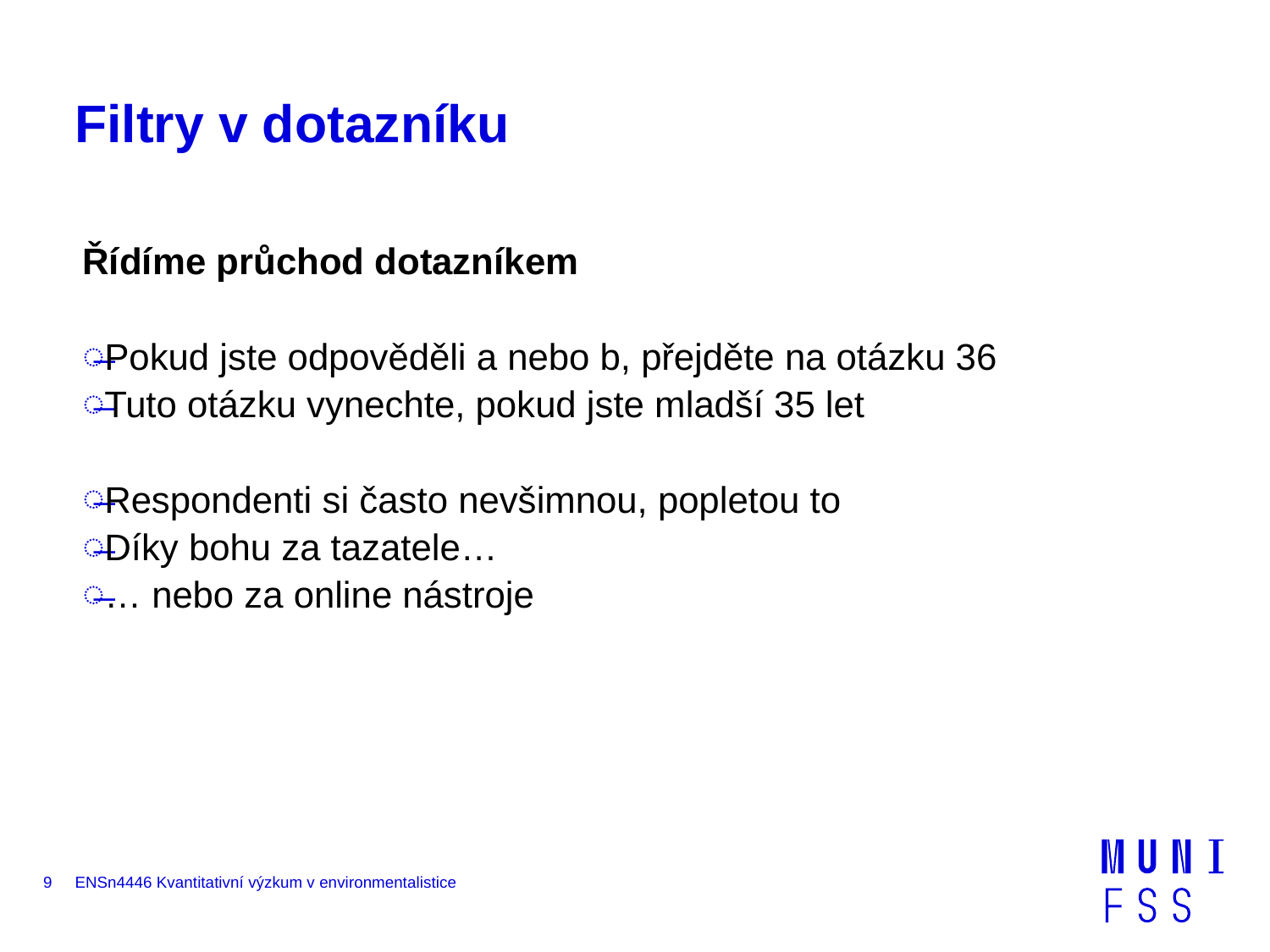

# Filtry v dotazníku
Řídíme průchod dotazníkem

Pokud jste odpověděli a nebo b, přejděte na otázku 36
Tuto otázku vynechte, pokud jste mladší 35 let

Respondenti si často nevšimnou, popletou to
Díky bohu za tazatele…
… nebo za online nástroje
9
ENSn4446 Kvantitativní výzkum v environmentalistice